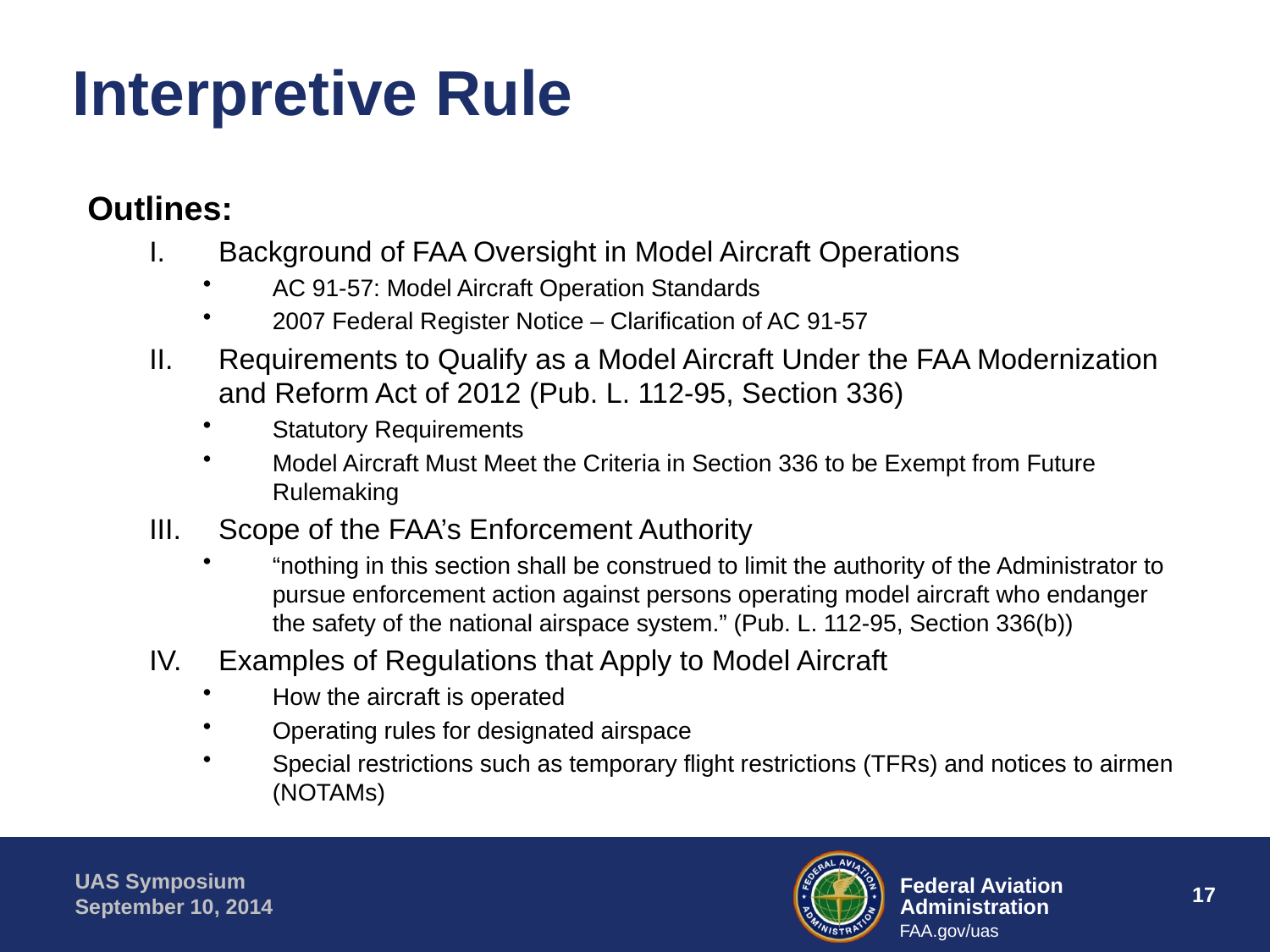

# Interpretive Rule
Outlines:
Background of FAA Oversight in Model Aircraft Operations
AC 91-57: Model Aircraft Operation Standards
2007 Federal Register Notice – Clarification of AC 91-57
Requirements to Qualify as a Model Aircraft Under the FAA Modernization and Reform Act of 2012 (Pub. L. 112-95, Section 336)
Statutory Requirements
Model Aircraft Must Meet the Criteria in Section 336 to be Exempt from Future Rulemaking
Scope of the FAA’s Enforcement Authority
“nothing in this section shall be construed to limit the authority of the Administrator to pursue enforcement action against persons operating model aircraft who endanger the safety of the national airspace system.” (Pub. L. 112-95, Section 336(b))
Examples of Regulations that Apply to Model Aircraft
How the aircraft is operated
Operating rules for designated airspace
Special restrictions such as temporary flight restrictions (TFRs) and notices to airmen (NOTAMs)